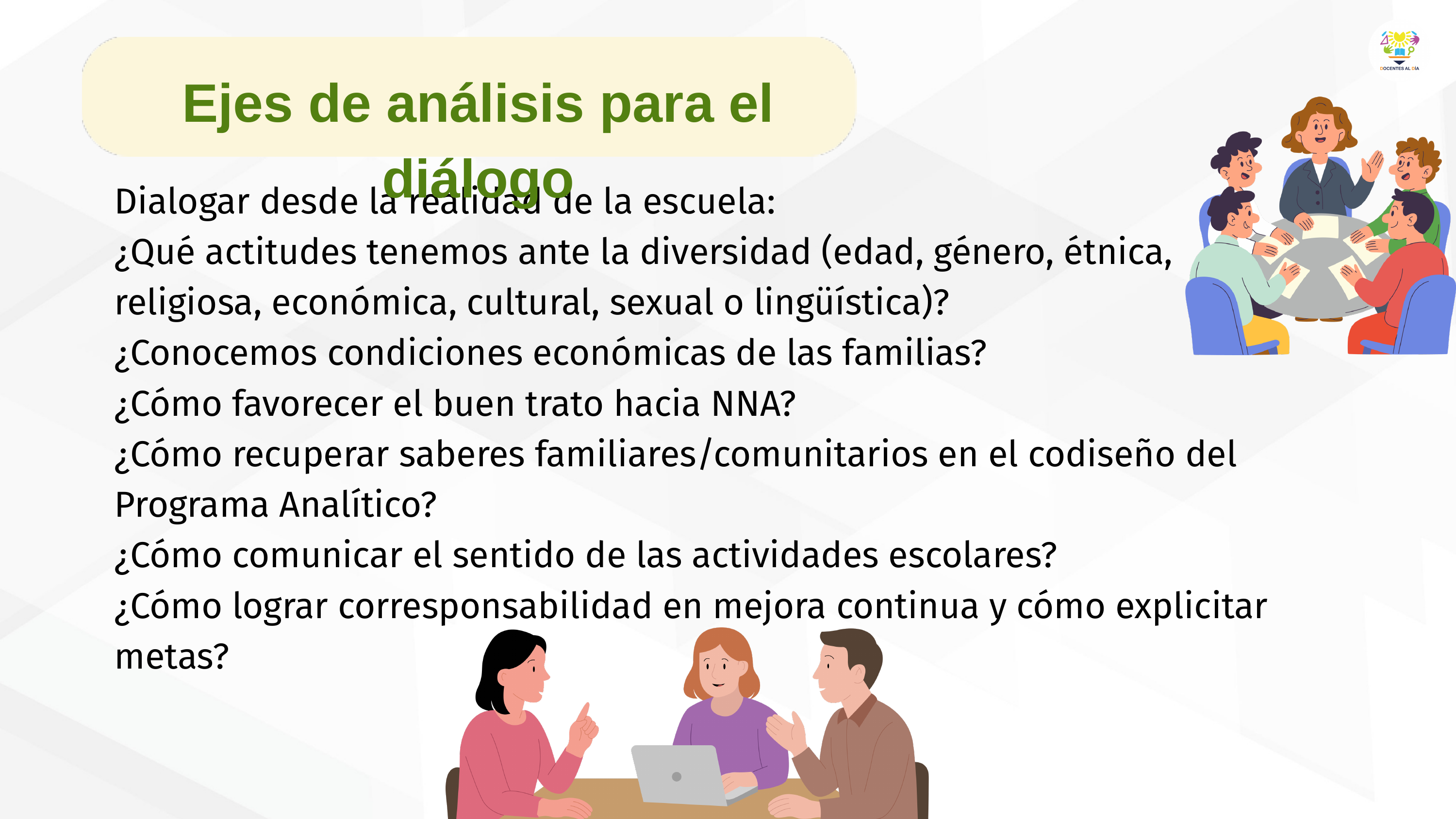

Ejes de análisis para el diálogo

Dialogar desde la realidad de la escuela:
¿Qué actitudes tenemos ante la diversidad (edad, género, étnica, religiosa, económica, cultural, sexual o lingüística)?
¿Conocemos condiciones económicas de las familias?
¿Cómo favorecer el buen trato hacia NNA?
¿Cómo recuperar saberes familiares/comunitarios en el codiseño del Programa Analítico?
¿Cómo comunicar el sentido de las actividades escolares?
¿Cómo lograr corresponsabilidad en mejora continua y cómo explicitar metas?